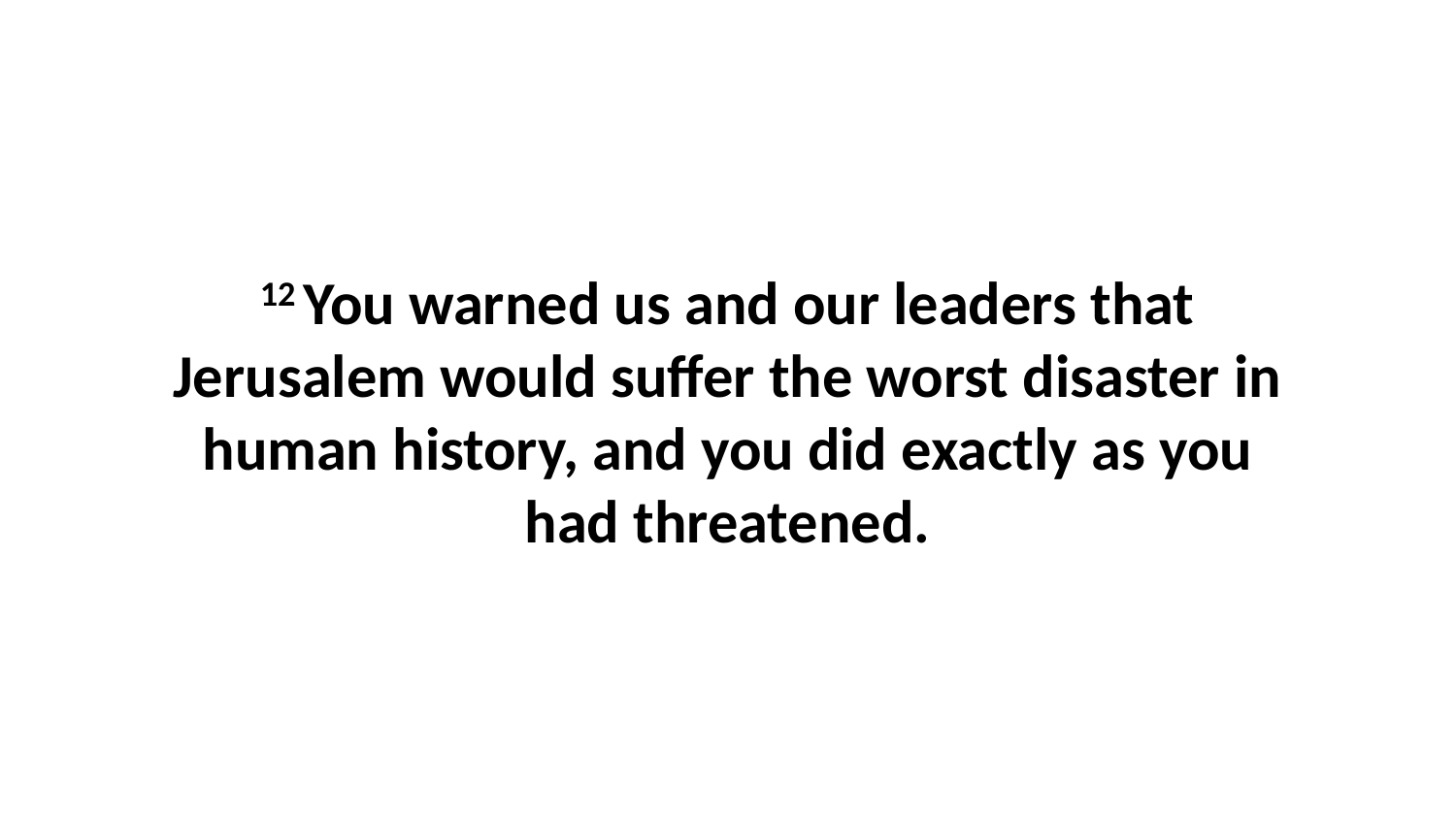

12 You warned us and our leaders that Jerusalem would suffer the worst disaster in human history, and you did exactly as you had threatened.